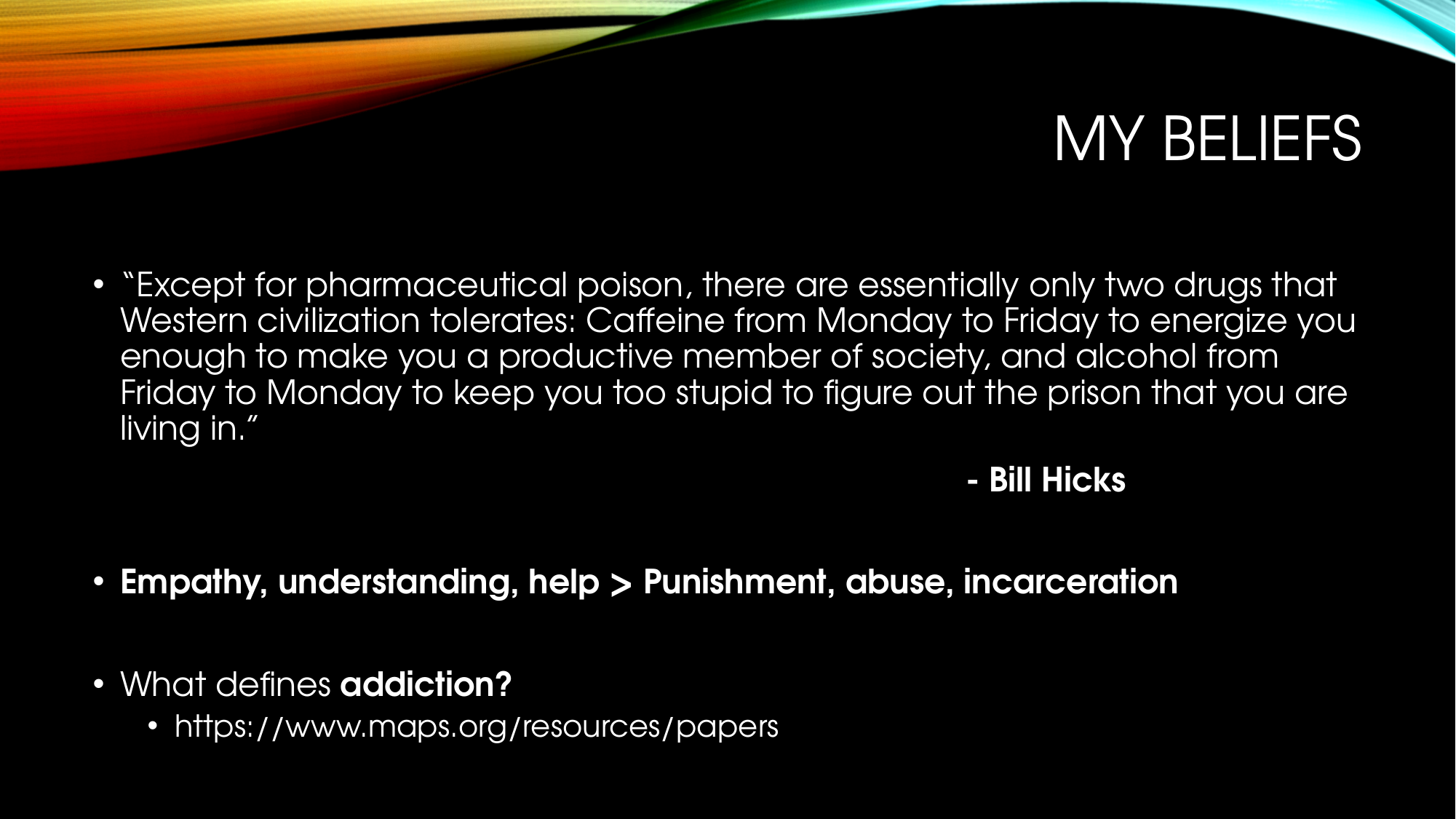

# My beliefs
“Except for pharmaceutical poison, there are essentially only two drugs that Western civilization tolerates: Caffeine from Monday to Friday to energize you enough to make you a productive member of society, and alcohol from Friday to Monday to keep you too stupid to figure out the prison that you are living in.”
								- Bill Hicks

Empathy, understanding, help > Punishment, abuse, incarceration

What defines addiction?
https://www.maps.org/resources/papers